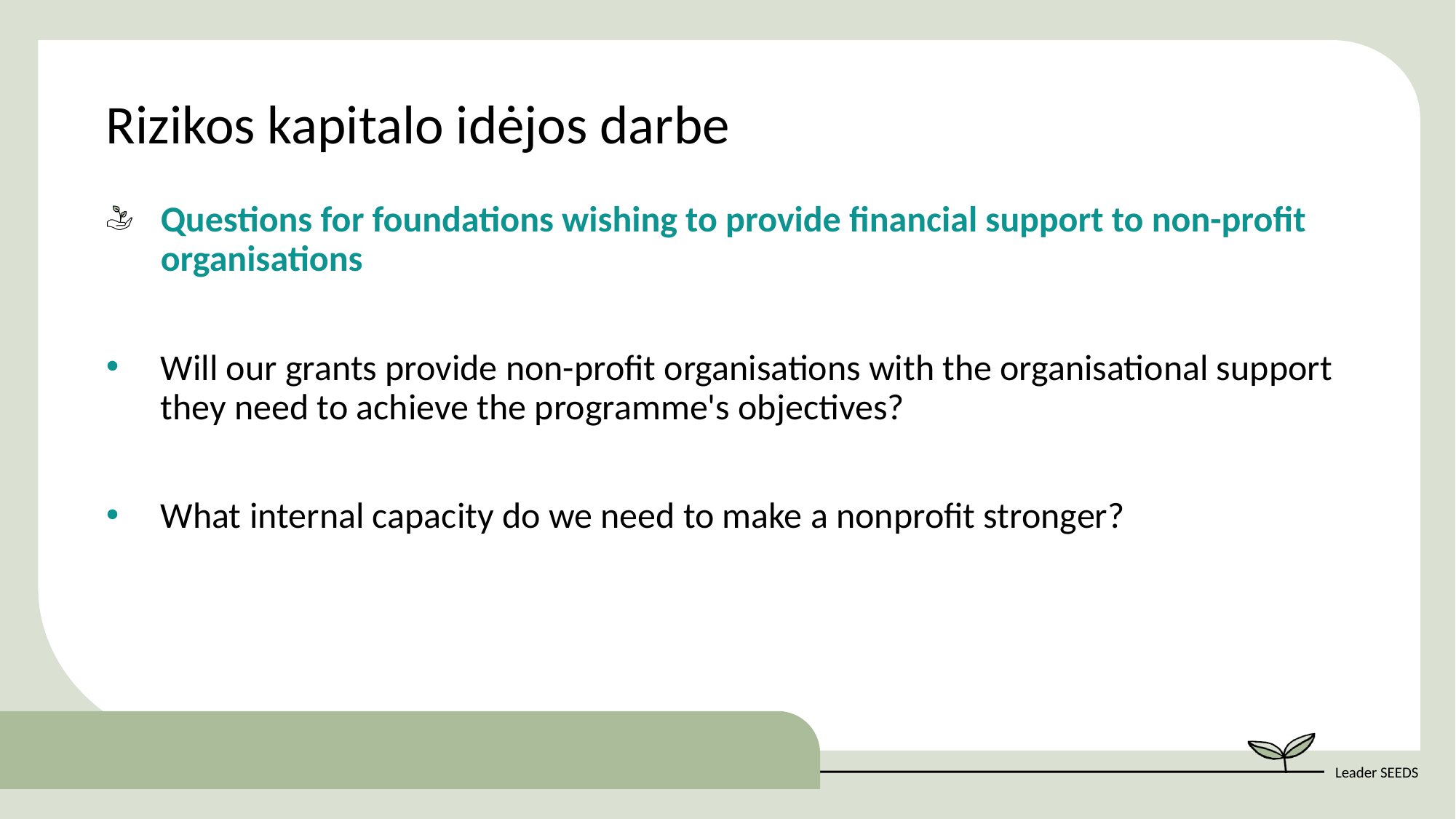

Rizikos kapitalo idėjos darbe
Questions for foundations wishing to provide financial support to non-profit organisations

Will our grants provide non-profit organisations with the organisational support they need to achieve the programme's objectives?

What internal capacity do we need to make a nonprofit stronger?